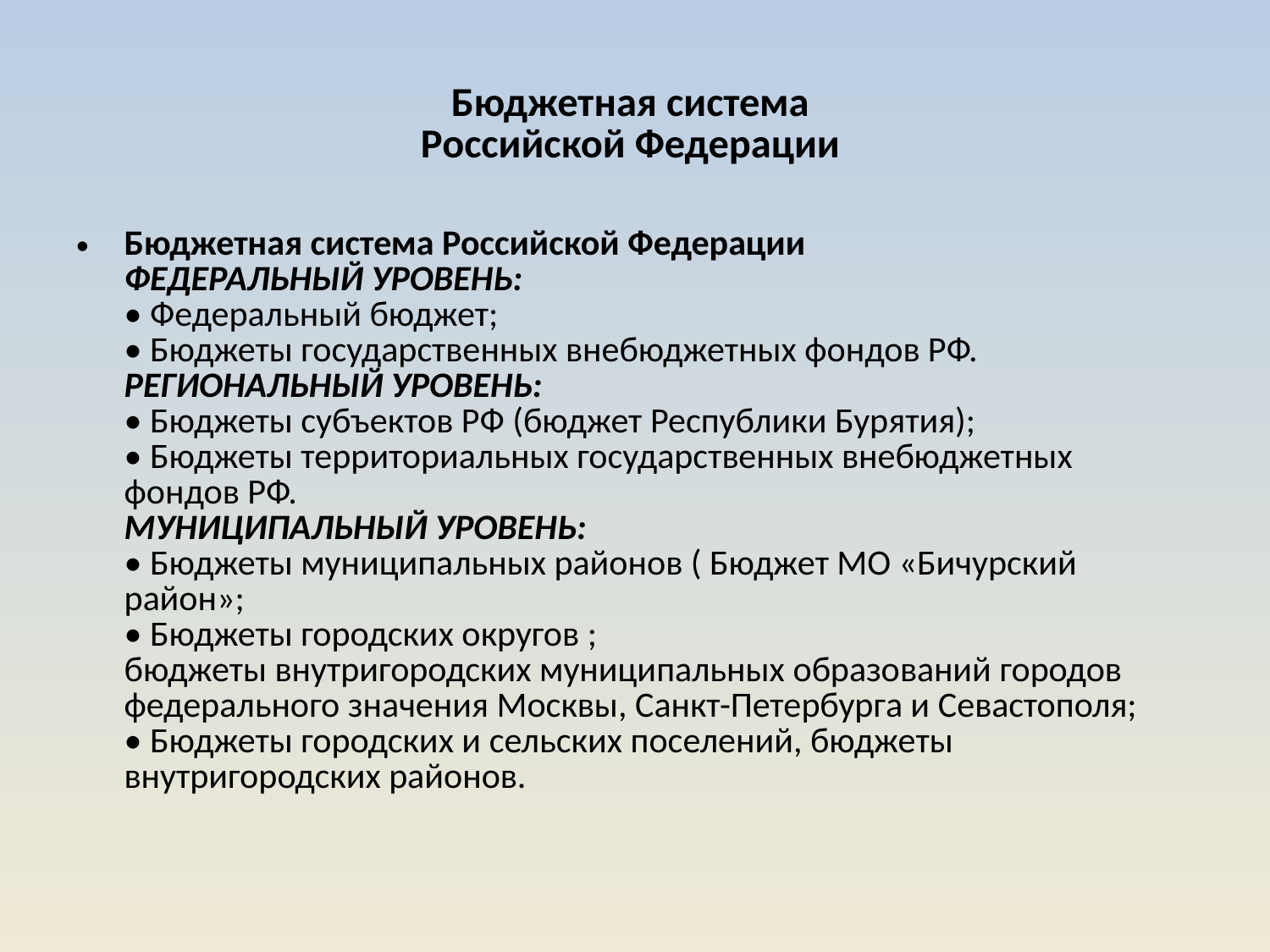

# Бюджетная система Российской Федерации
Бюджетная система Российской Федерации
ФЕДЕРАЛЬНЫЙ УРОВЕНЬ:
• Федеральный бюджет;
• Бюджеты государственных внебюджетных фондов РФ.
РЕГИОНАЛЬНЫЙ УРОВЕНЬ:
• Бюджеты субъектов РФ (бюджет Республики Бурятия);
• Бюджеты территориальных государственных внебюджетных фондов РФ.
МУНИЦИПАЛЬНЫЙ УРОВЕНЬ:
• Бюджеты муниципальных районов ( Бюджет МО «Бичурский район»;
• Бюджеты городских округов ;
бюджеты внутригородских муниципальных образований городов
федерального значения Москвы, Санкт-Петербурга и Севастополя;
• Бюджеты городских и сельских поселений, бюджеты внутригородских районов.